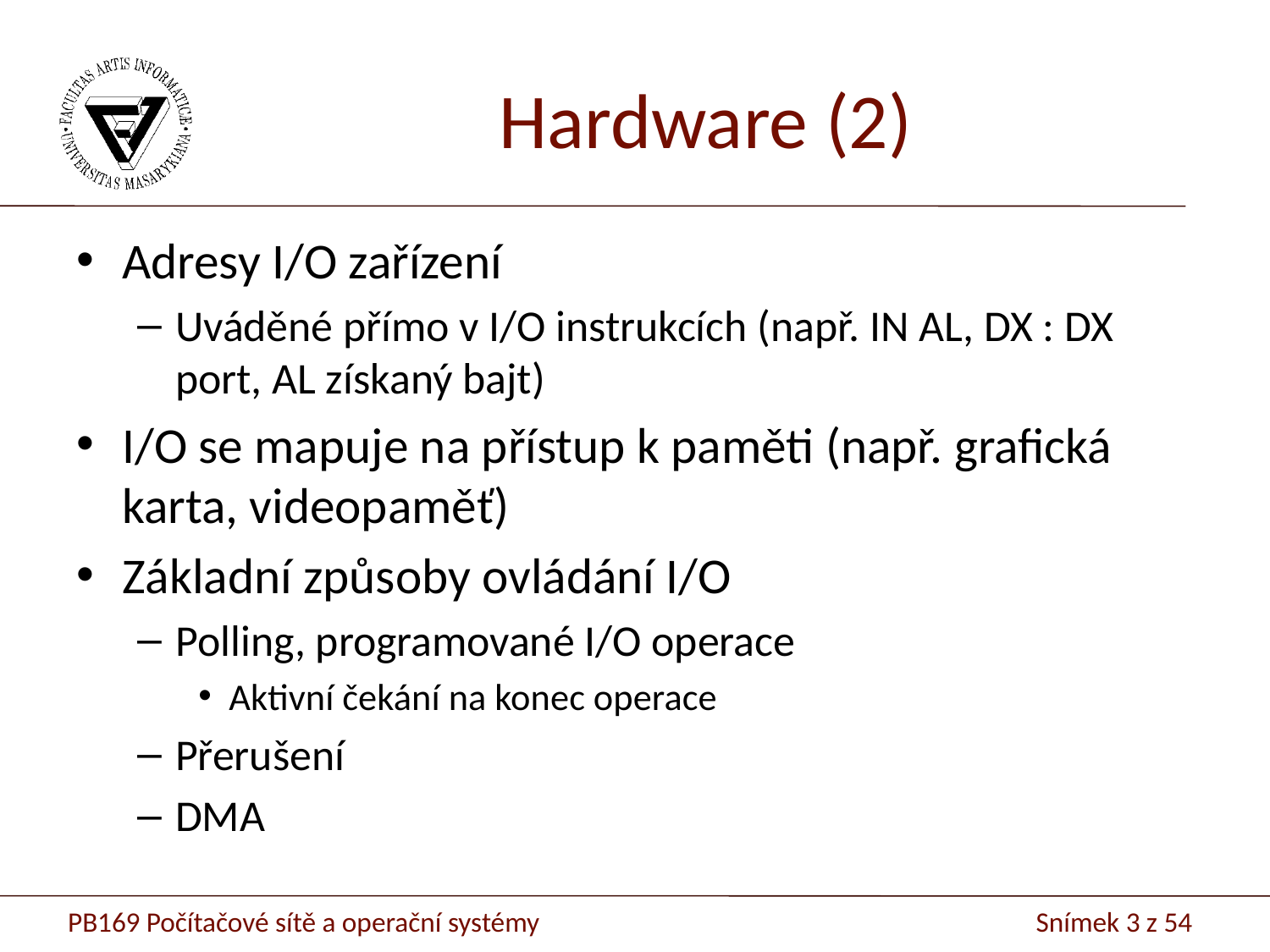

# Hardware (2)
Adresy I/O zařízení
Uváděné přímo v I/O instrukcích (např. IN AL, DX : DX port, AL získaný bajt)
I/O se mapuje na přístup k paměti (např. grafická karta, videopaměť)
Základní způsoby ovládání I/O
Polling, programované I/O operace
Aktivní čekání na konec operace
Přerušení
DMA